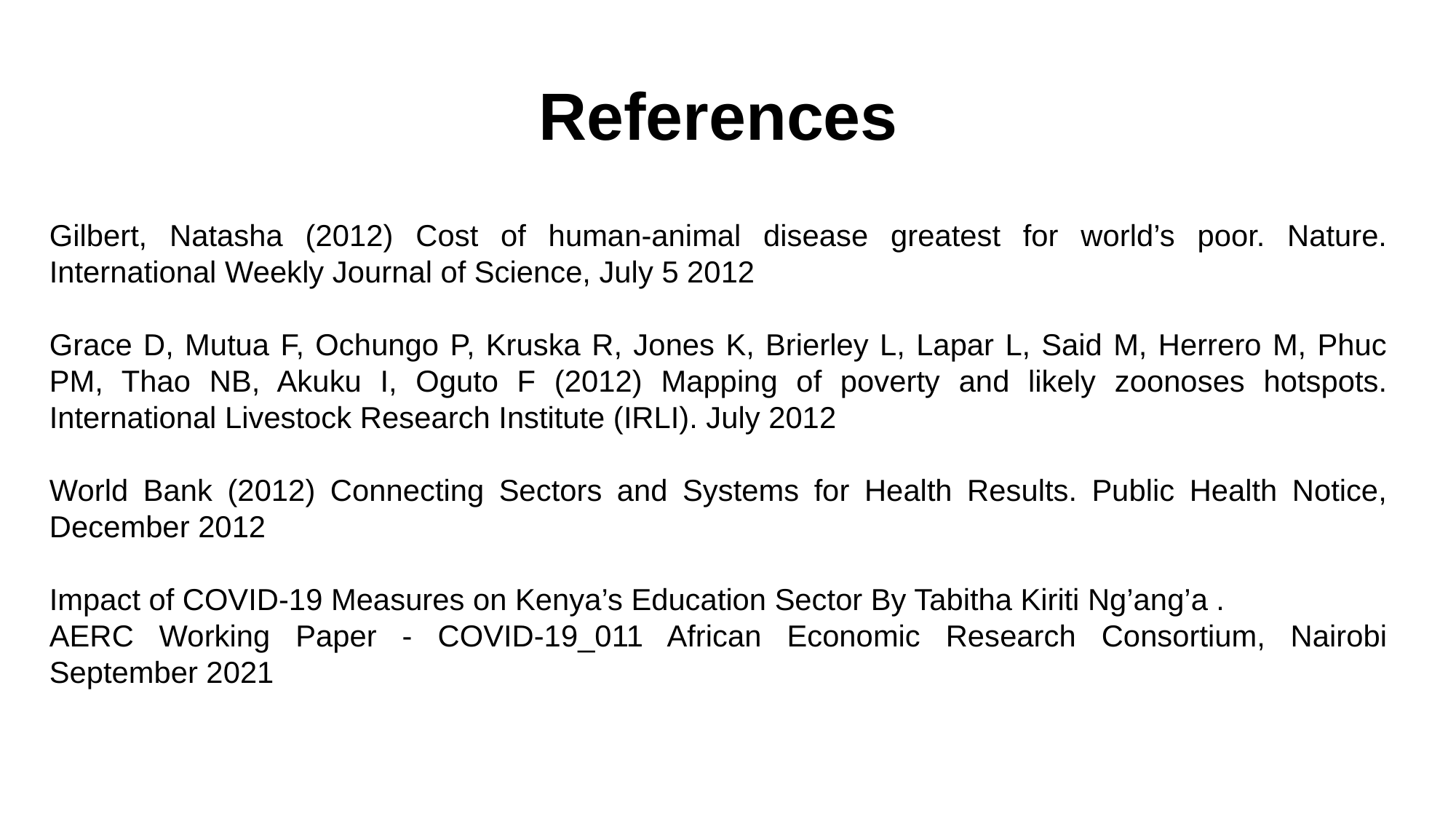

# References

Gilbert, Natasha (2012) Cost of human-animal disease greatest for world’s poor. Nature. International Weekly Journal of Science, July 5 2012

Grace D, Mutua F, Ochungo P, Kruska R, Jones K, Brierley L, Lapar L, Said M, Herrero M, Phuc PM, Thao NB, Akuku I, Oguto F (2012) Mapping of poverty and likely zoonoses hotspots. International Livestock Research Institute (IRLI). July 2012

World Bank (2012) Connecting Sectors and Systems for Health Results. Public Health Notice, December 2012

Impact of COVID-19 Measures on Kenya’s Education Sector By Tabitha Kiriti Ng’ang’a .
AERC Working Paper - COVID-19_011 African Economic Research Consortium, Nairobi September 2021